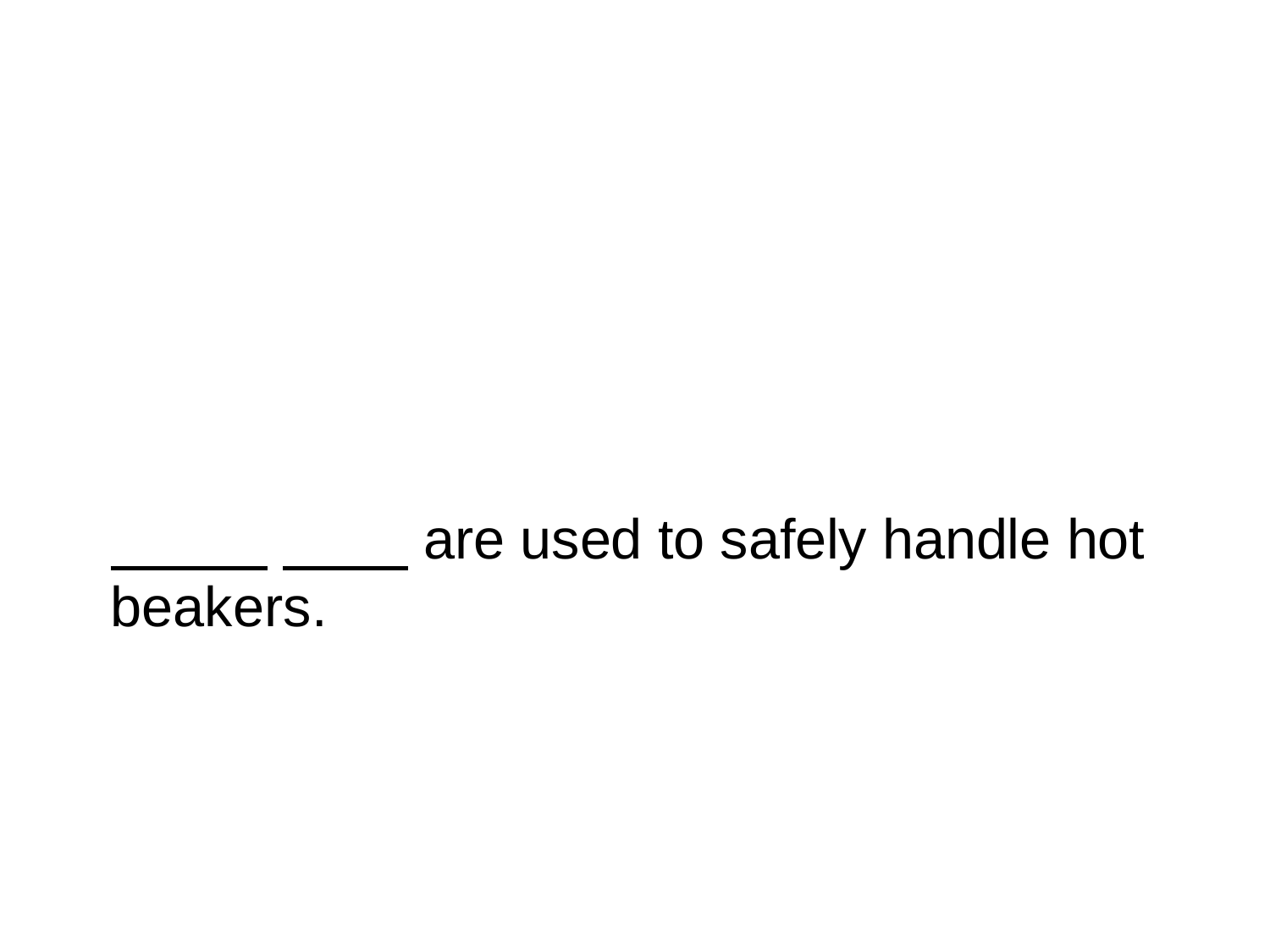

are used to safely handle hot

beakers.